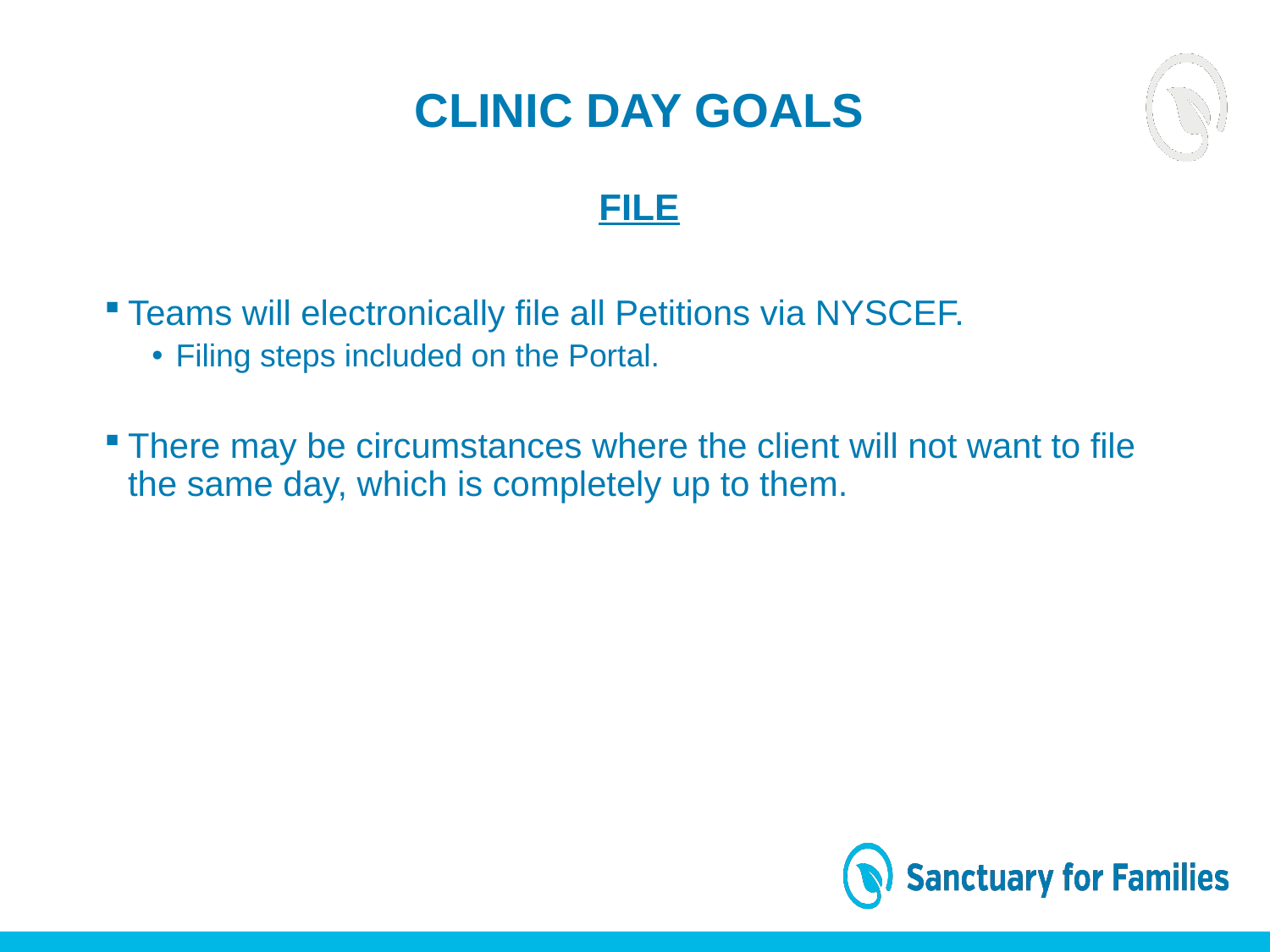

CLINIC DAY GOALS

FILE

Teams will electronically file all Petitions via NYSCEF.
Filing steps included on the Portal.

There may be circumstances where the client will not want to file the same day, which is completely up to them.